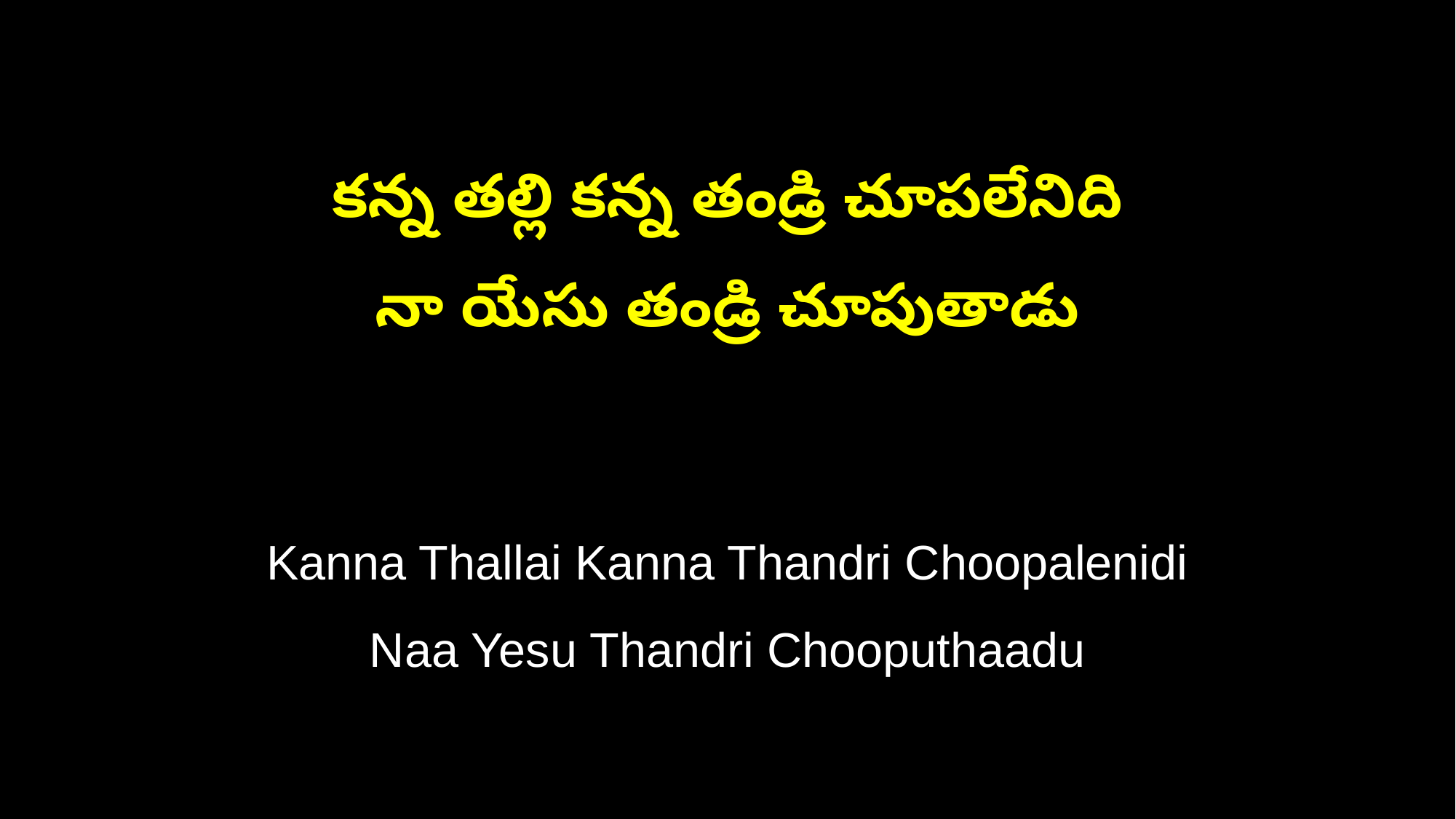

కన్న తల్లి కన్న తండ్రి చూపలేనిది
నా యేసు తండ్రి చూపుతాడు
Kanna Thallai Kanna Thandri Choopalenidi
Naa Yesu Thandri Chooputhaadu